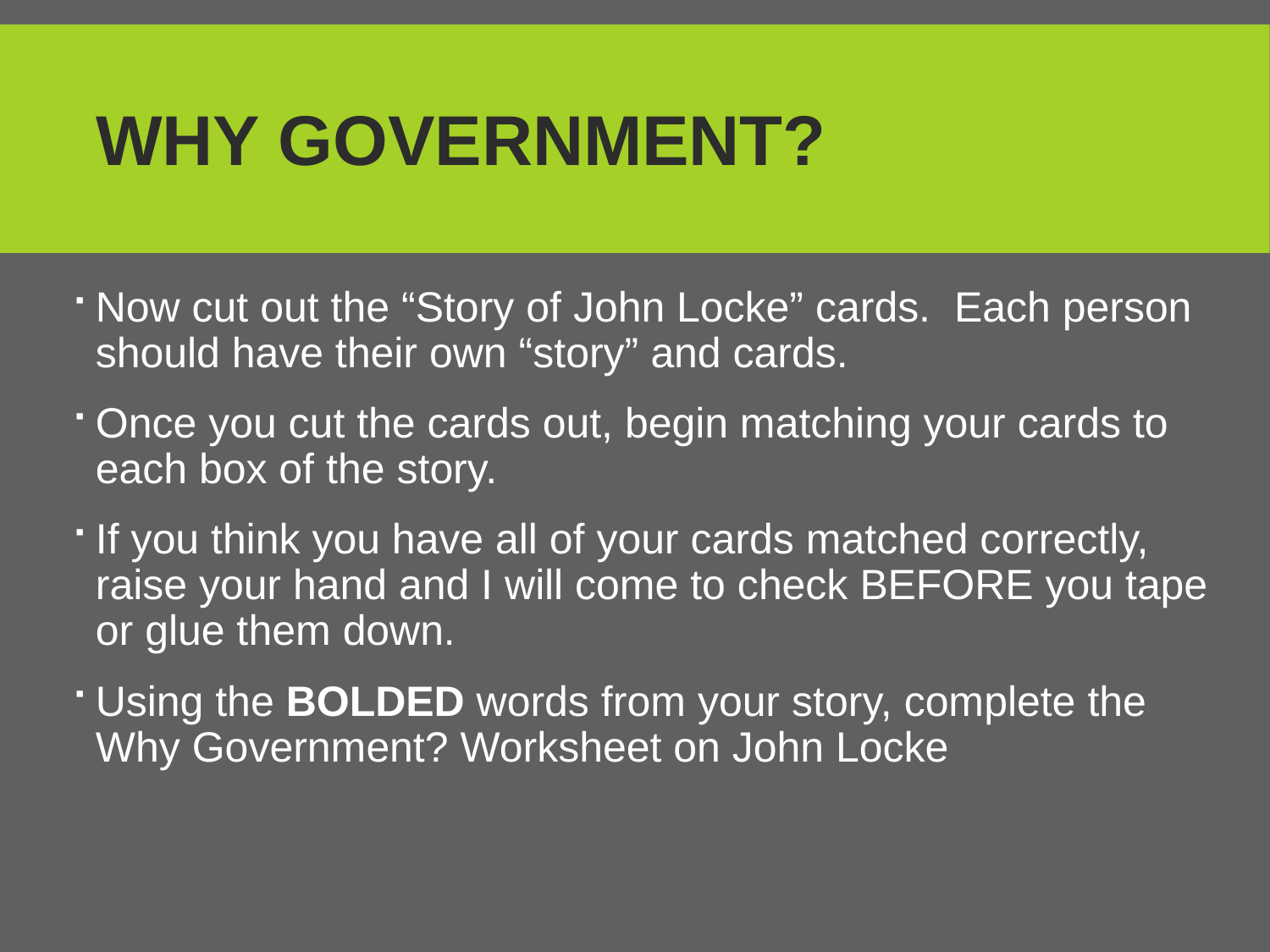

# WHY GOVERNMENT?
Now cut out the “Story of John Locke” cards.  Each person should have their own “story” and cards.
Once you cut the cards out, begin matching your cards to each box of the story.
If you think you have all of your cards matched correctly, raise your hand and I will come to check BEFORE you tape or glue them down.
Using the BOLDED words from your story, complete the Why Government? Worksheet on John Locke